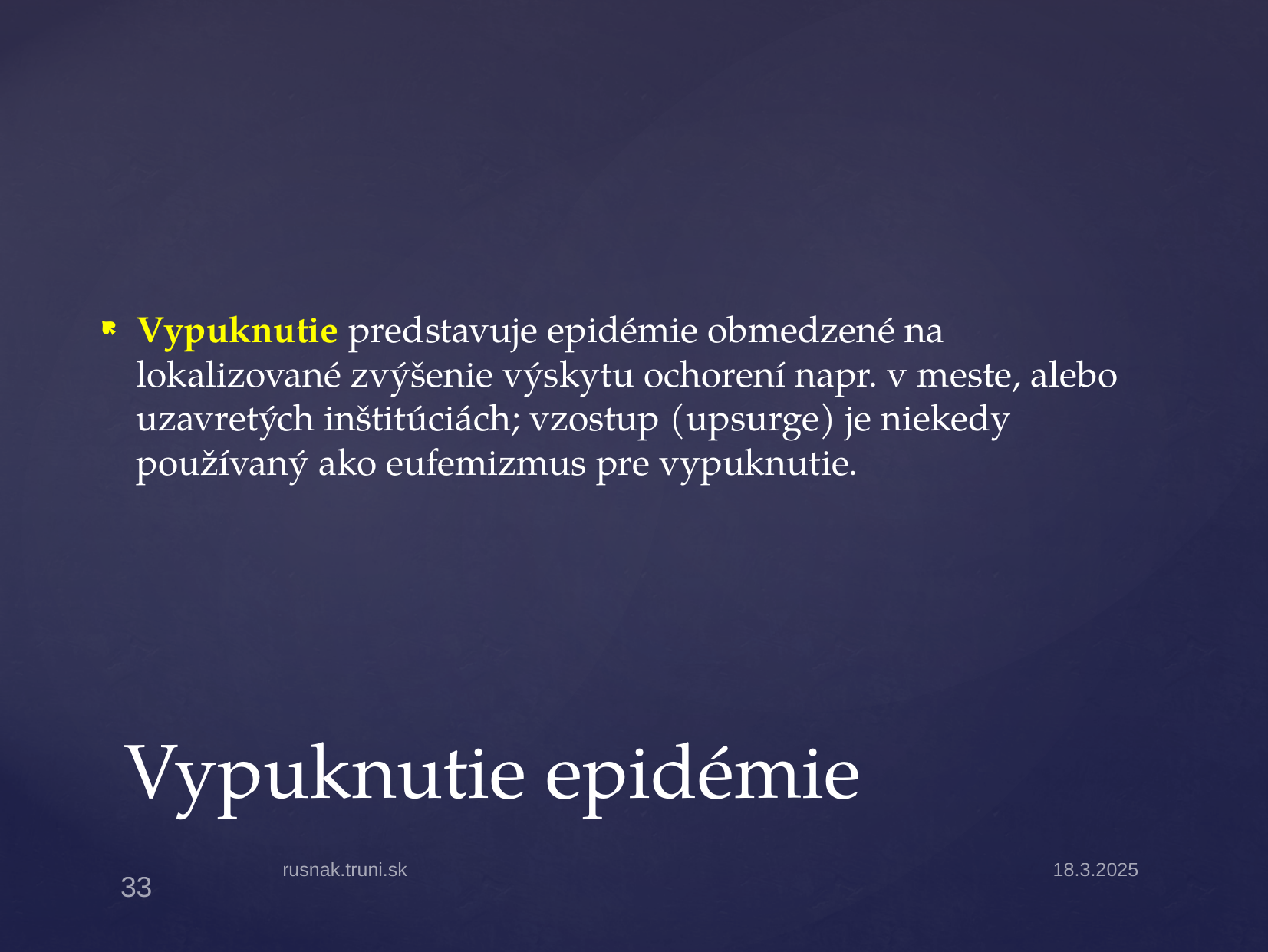

Vypuknutie predstavuje epidémie obmedzené na lokalizované zvýšenie výskytu ochorení napr. v meste, alebo uzavretých inštitúciách; vzostup (upsurge) je niekedy používaný ako eufemizmus pre vypuknutie.
# Vypuknutie epidémie
rusnak.truni.sk
18.3.2025
33